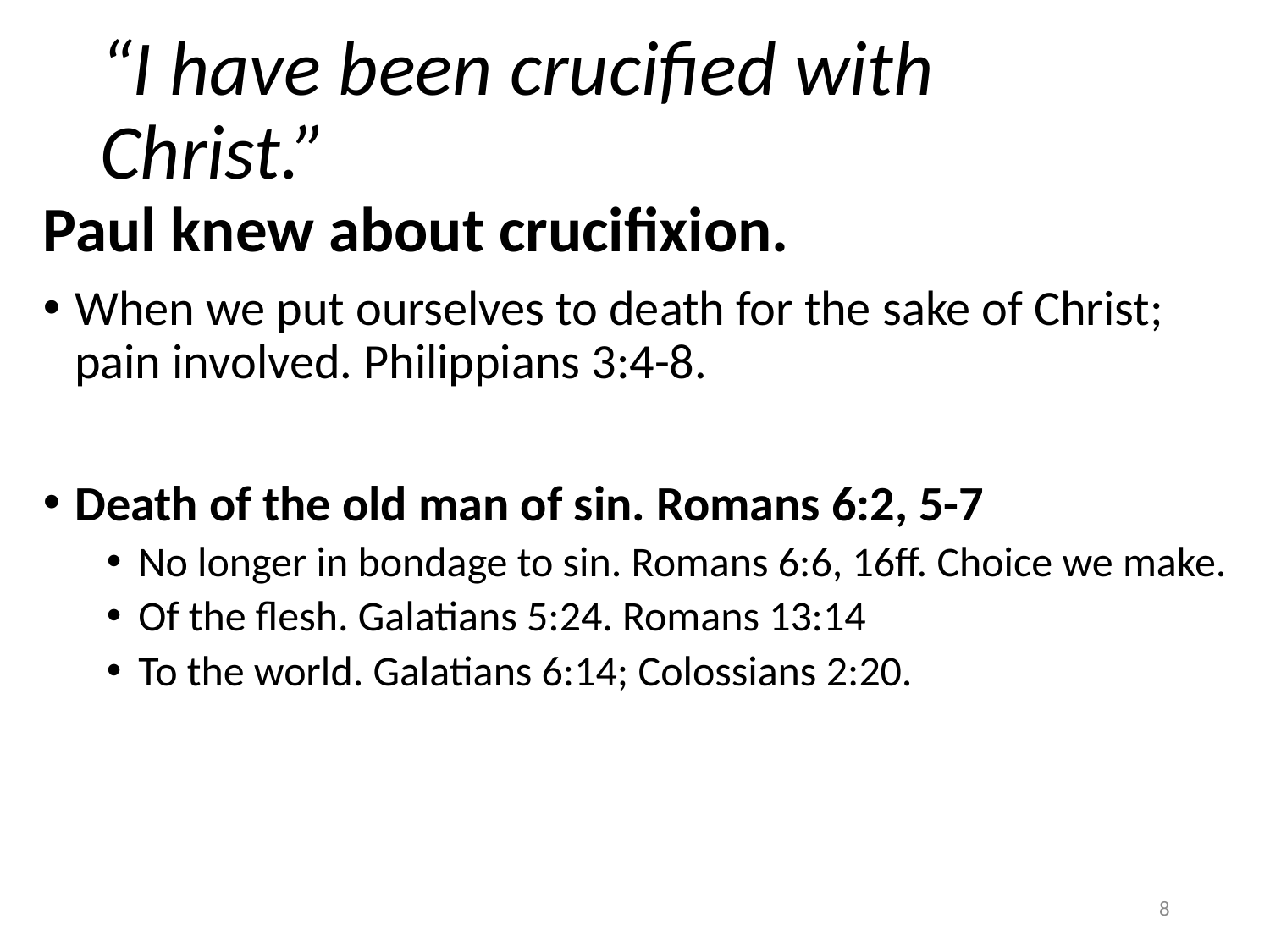

# “I have been crucified with Christ.”
Paul knew about crucifixion.
When we put ourselves to death for the sake of Christ; pain involved. Philippians 3:4-8.

Death of the old man of sin. Romans 6:2, 5-7
No longer in bondage to sin. Romans 6:6, 16ff. Choice we make.
Of the flesh. Galatians 5:24. Romans 13:14
To the world. Galatians 6:14; Colossians 2:20.
8